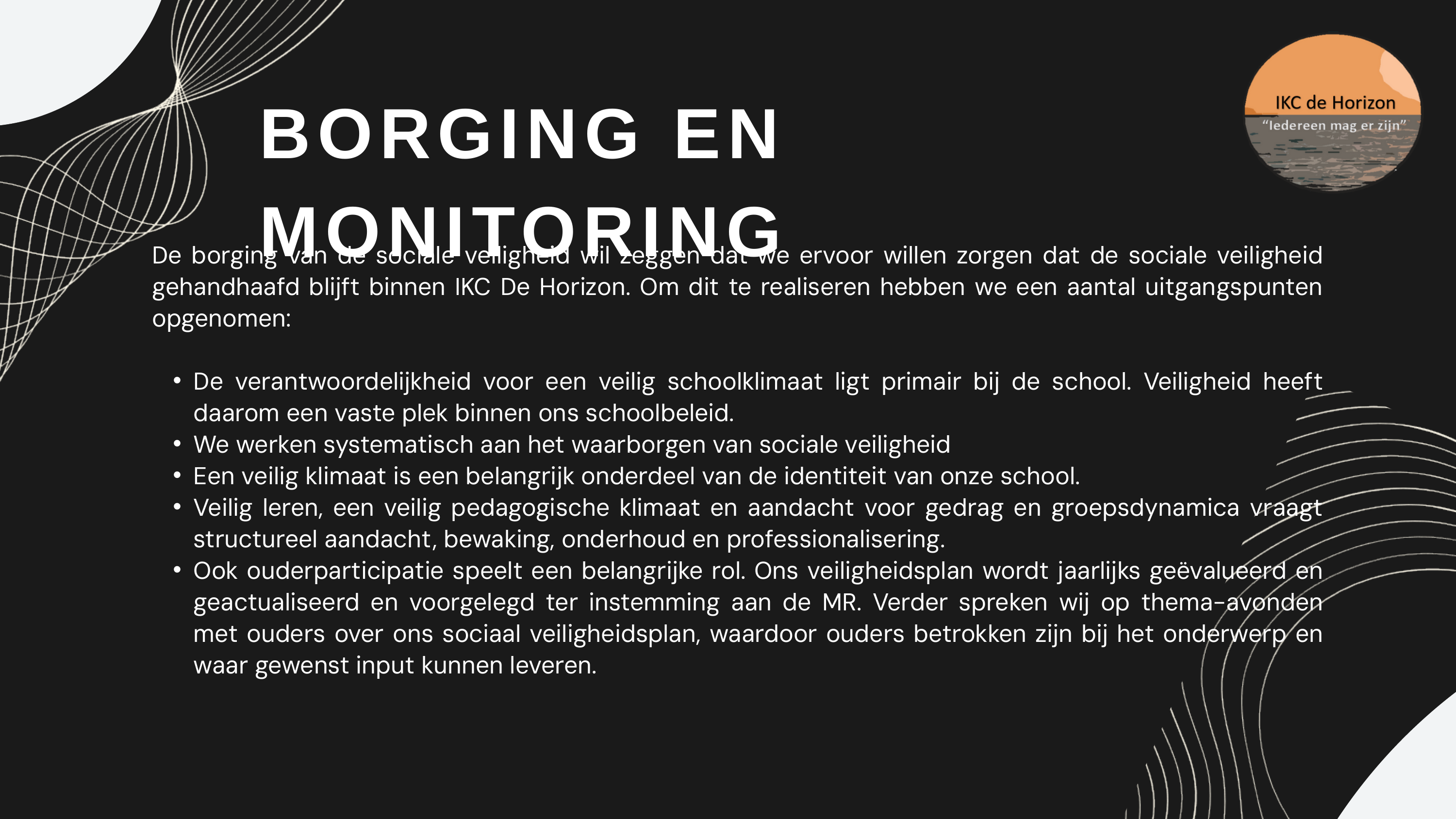

BORGING EN MONITORING
De borging van de sociale veiligheid wil zeggen dat we ervoor willen zorgen dat de sociale veiligheid gehandhaafd blijft binnen IKC De Horizon. Om dit te realiseren hebben we een aantal uitgangspunten opgenomen:

De verantwoordelijkheid voor een veilig schoolklimaat ligt primair bij de school. Veiligheid heeft daarom een vaste plek binnen ons schoolbeleid.
We werken systematisch aan het waarborgen van sociale veiligheid
Een veilig klimaat is een belangrijk onderdeel van de identiteit van onze school.
Veilig leren, een veilig pedagogische klimaat en aandacht voor gedrag en groepsdynamica vraagt structureel aandacht, bewaking, onderhoud en professionalisering.
Ook ouderparticipatie speelt een belangrijke rol. Ons veiligheidsplan wordt jaarlijks geëvalueerd en geactualiseerd en voorgelegd ter instemming aan de MR. Verder spreken wij op thema-avonden met ouders over ons sociaal veiligheidsplan, waardoor ouders betrokken zijn bij het onderwerp en waar gewenst input kunnen leveren.